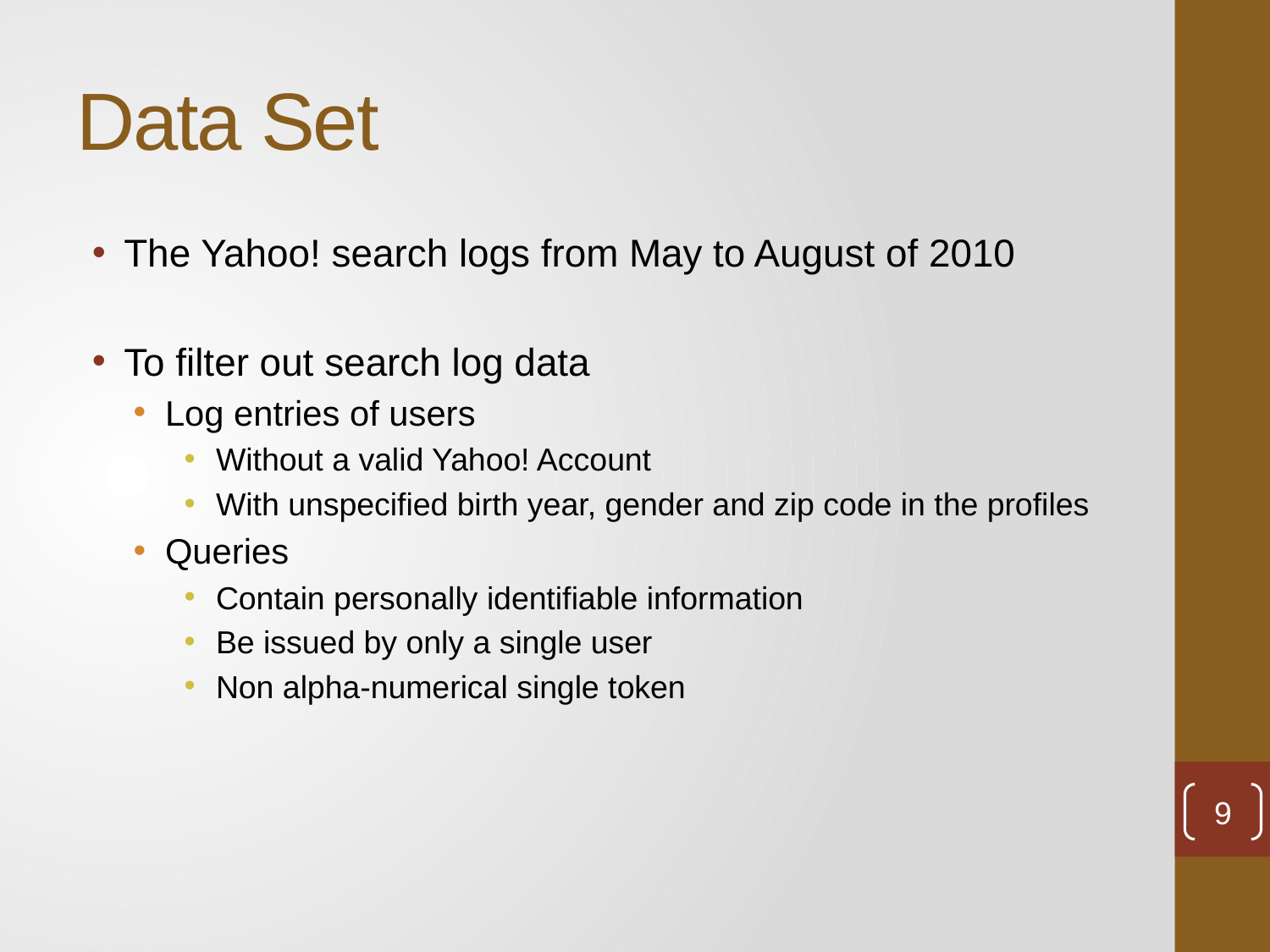

# Data Set
The Yahoo! search logs from May to August of 2010

To filter out search log data
Log entries of users
Without a valid Yahoo! Account
With unspecified birth year, gender and zip code in the profiles
Queries
Contain personally identifiable information
Be issued by only a single user
Non alpha-numerical single token

9